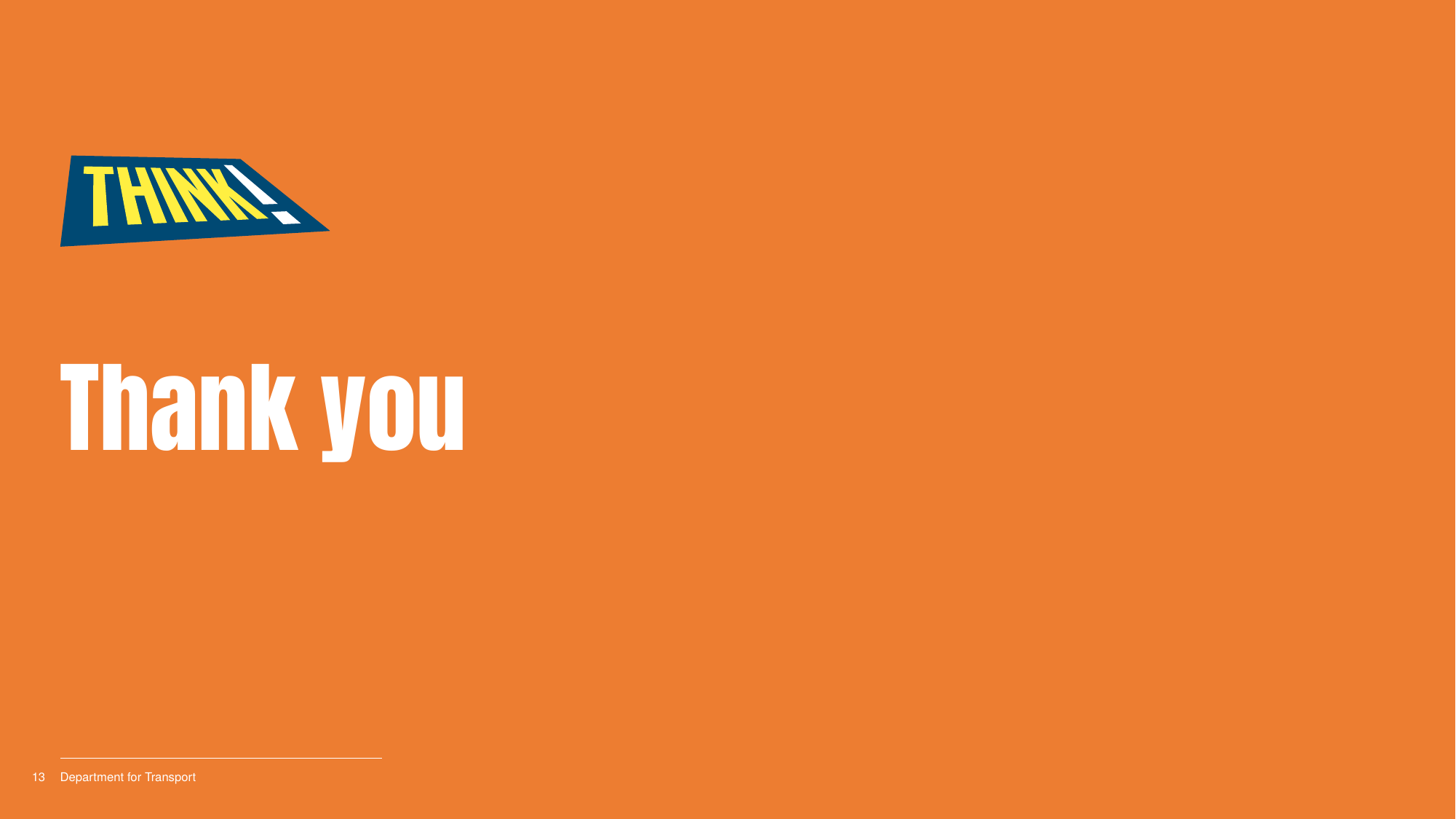

# Thank you
13
Department for Transport